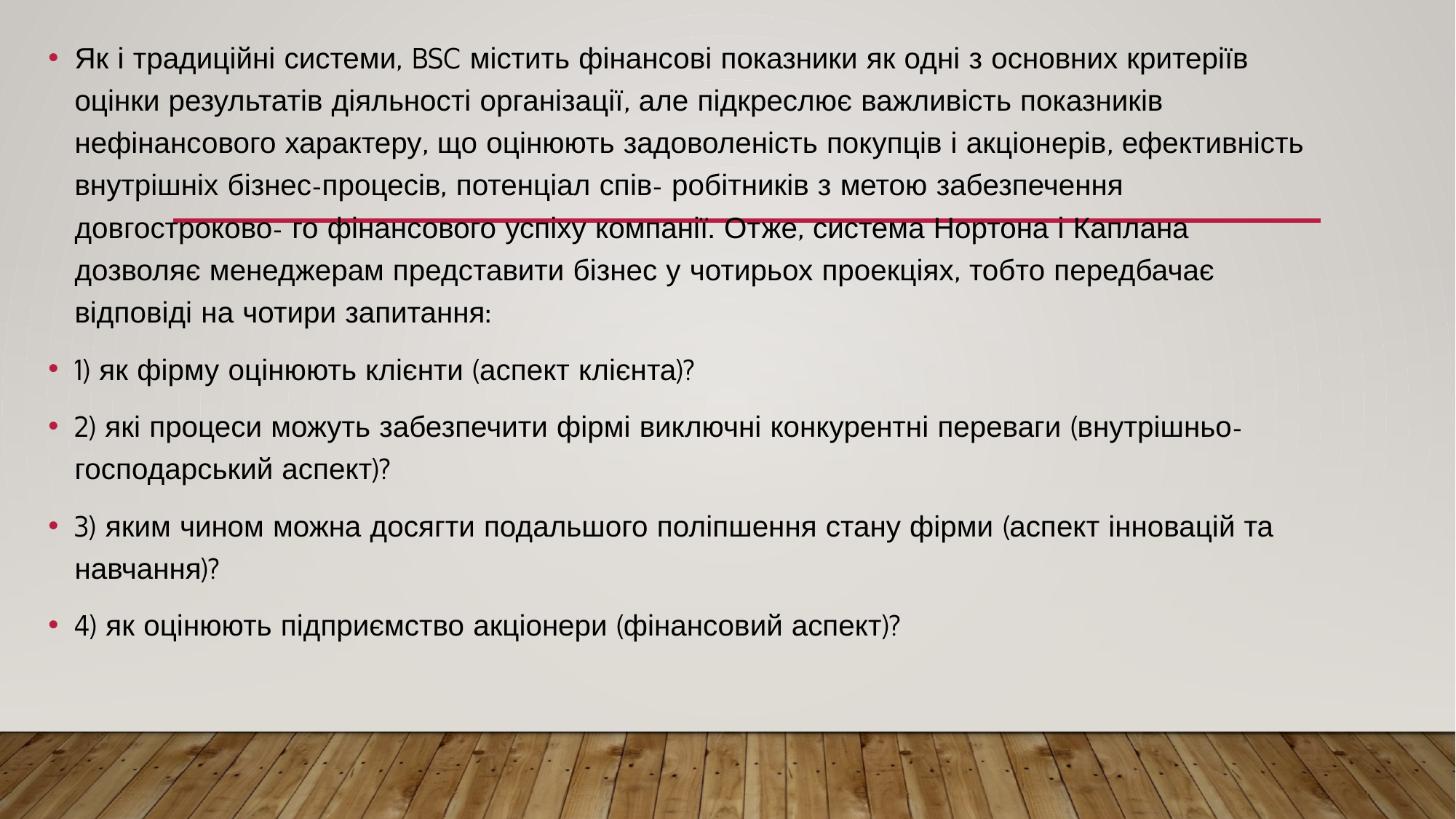

Як і традиційні системи, BSC містить фінансові показники як одні з основних критеріїв оцінки результатів діяльності організації, але підкреслює важливість показників нефінансового характеру, що оцінюють задоволеність покупців і акціонерів, ефективність внутрішніх бізнес-процесів, потенціал спів- робітників з метою забезпечення довгостроково- го фінансового успіху компанії. Отже, система Нортона і Каплана дозволяє менеджерам представити бізнес у чотирьох проекціях, тобто передбачає відповіді на чотири запитання:
1) як фірму оцінюють клієнти (аспект клієнта)?
2) які процеси можуть забезпечити фірмі виключні конкурентні переваги (внутрішньо-господарський аспект)?
3) яким чином можна досягти подальшого поліпшення стану фірми (аспект інновацій та навчання)?
4) як оцінюють підприємство акціонери (фінансовий аспект)?